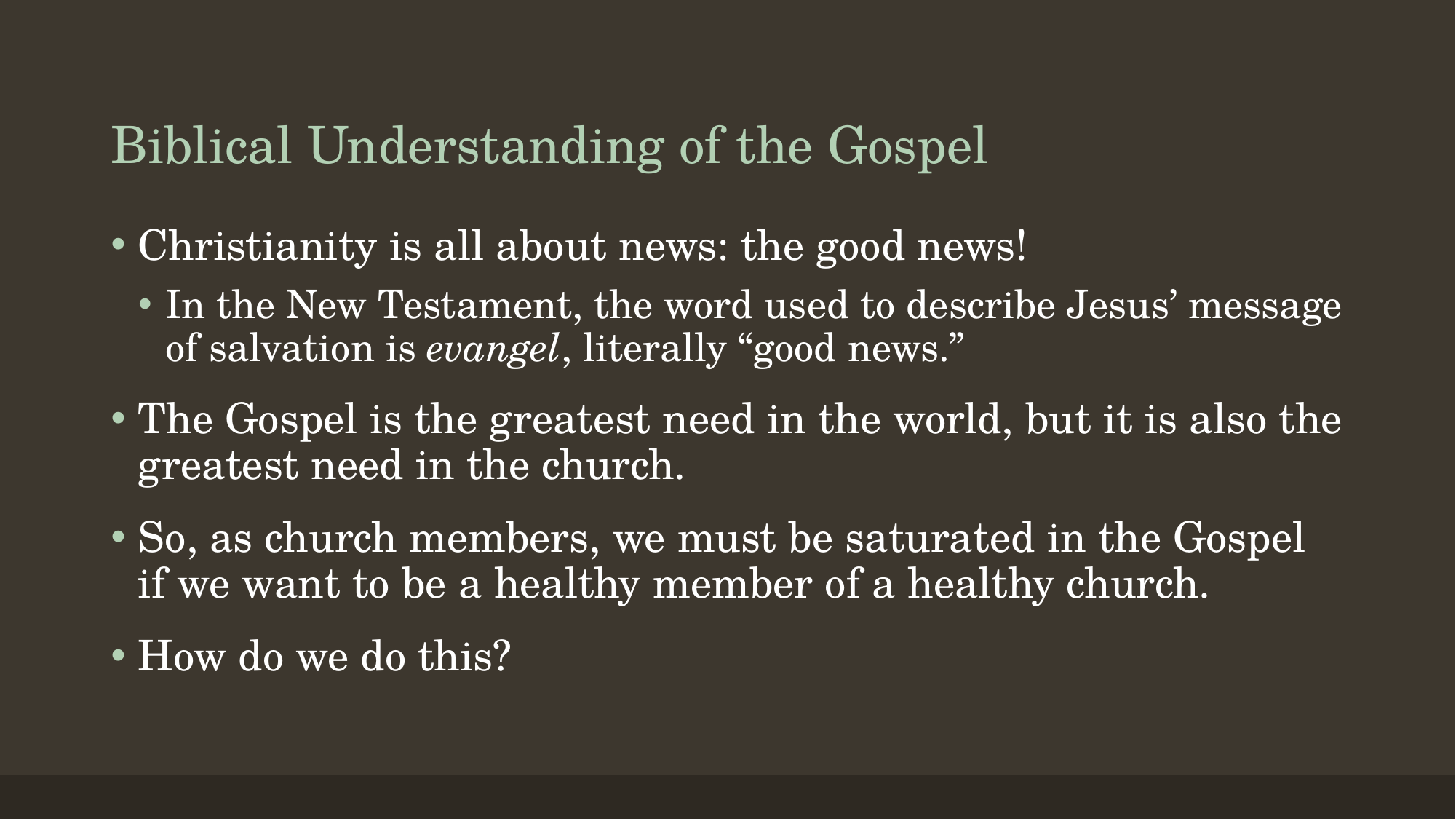

# Biblical Understanding of the Gospel
Christianity is all about news: the good news!
In the New Testament, the word used to describe Jesus’ message of salvation is evangel, literally “good news.”
The Gospel is the greatest need in the world, but it is also the greatest need in the church.
So, as church members, we must be saturated in the Gospel if we want to be a healthy member of a healthy church.
How do we do this?